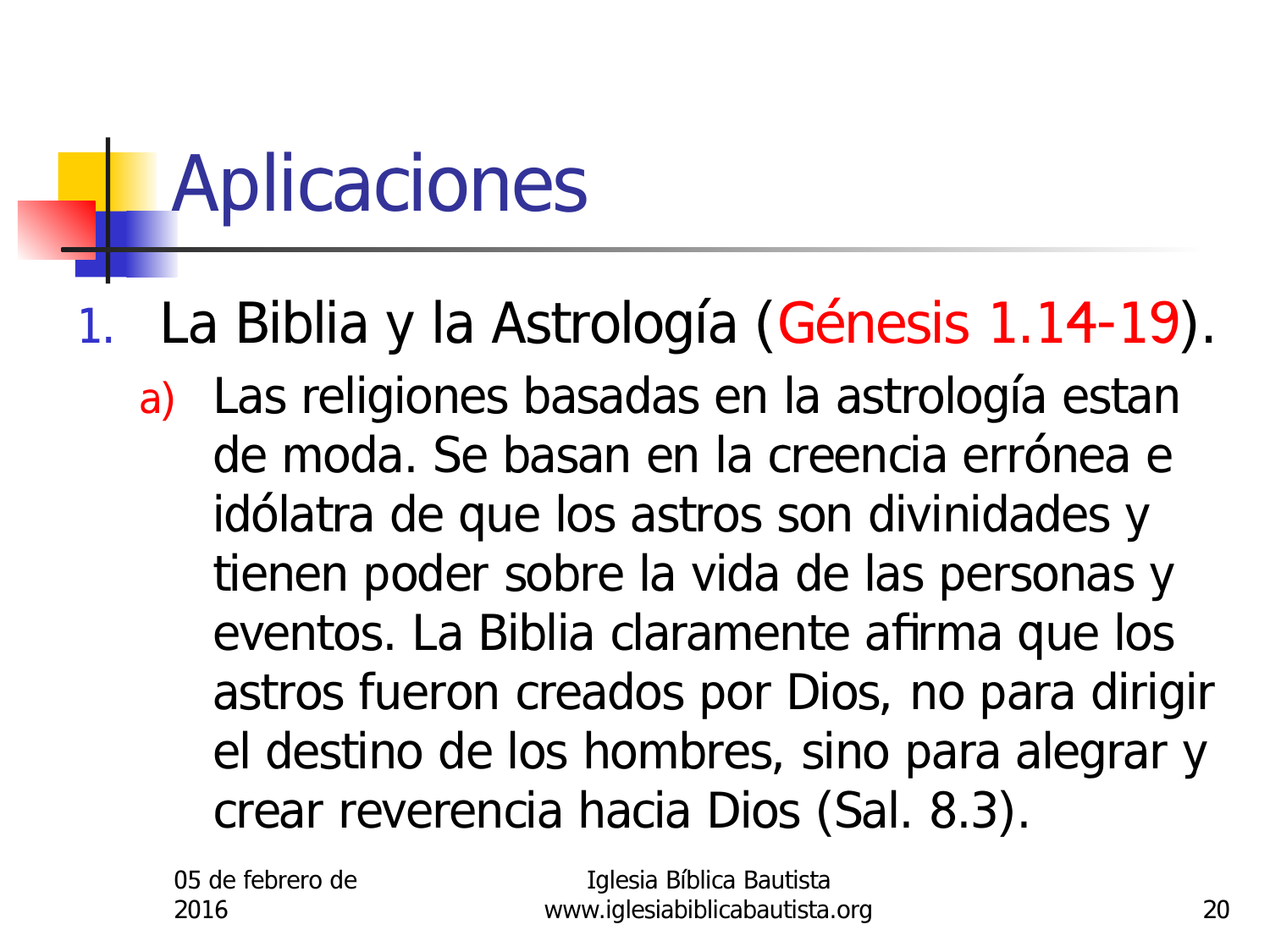

# Aplicaciones
La Biblia y la Astrología (Génesis 1.14-19).
Las religiones basadas en la astrología estan de moda. Se basan en la creencia errónea e idólatra de que los astros son divinidades y tienen poder sobre la vida de las personas y eventos. La Biblia claramente afirma que los astros fueron creados por Dios, no para dirigir el destino de los hombres, sino para alegrar y crear reverencia hacia Dios (Sal. 8.3).
05 de febrero de 2016
Iglesia Bíblica Bautista
www.iglesiabiblicabautista.org
20